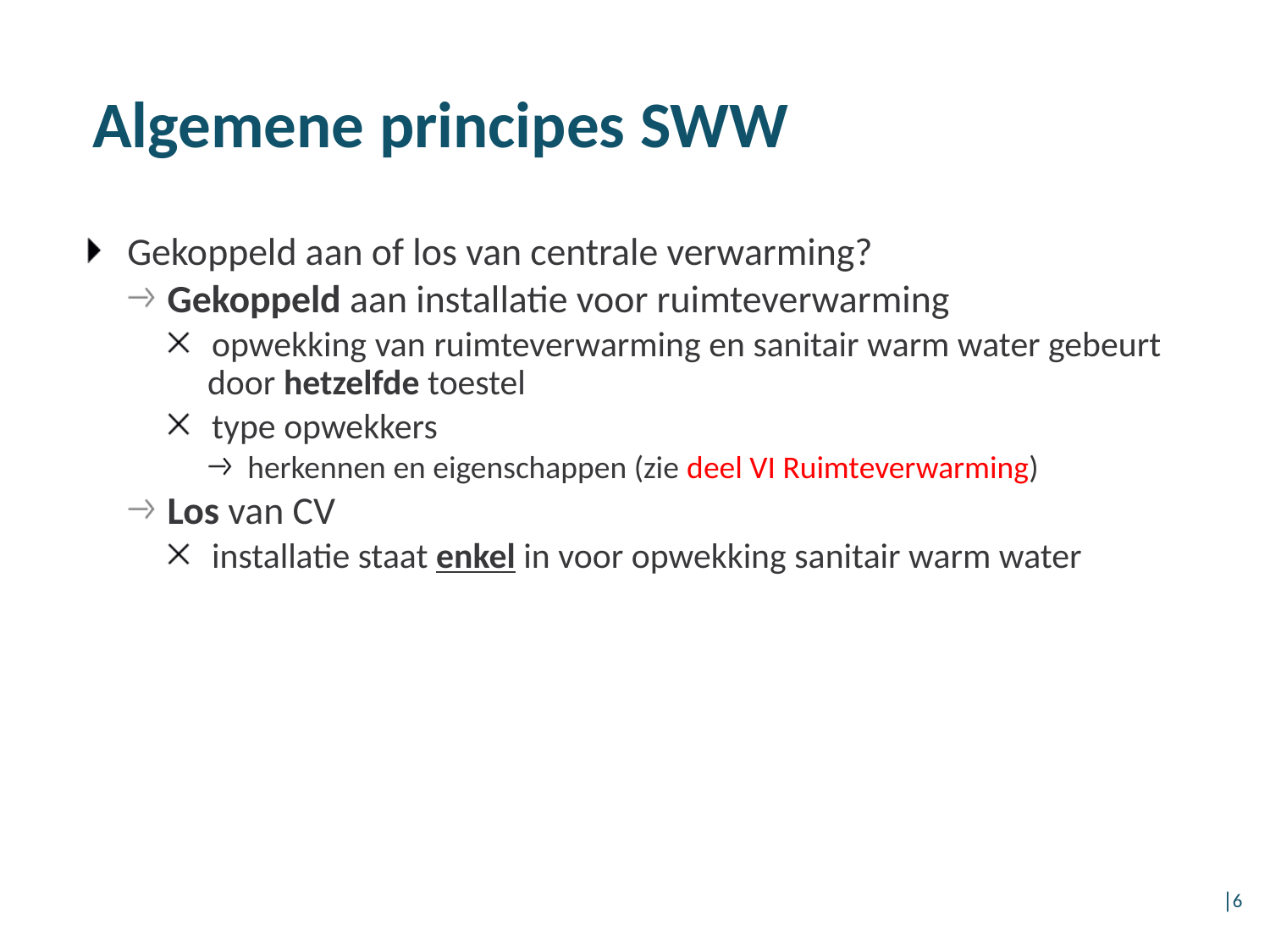

Algemene principes SWW
Gekoppeld aan of los van centrale verwarming?
Gekoppeld aan installatie voor ruimteverwarming
opwekking van ruimteverwarming en sanitair warm water gebeurt door hetzelfde toestel
type opwekkers
herkennen en eigenschappen (zie deel VI Ruimteverwarming)
Los van CV
installatie staat enkel in voor opwekking sanitair warm water

│6